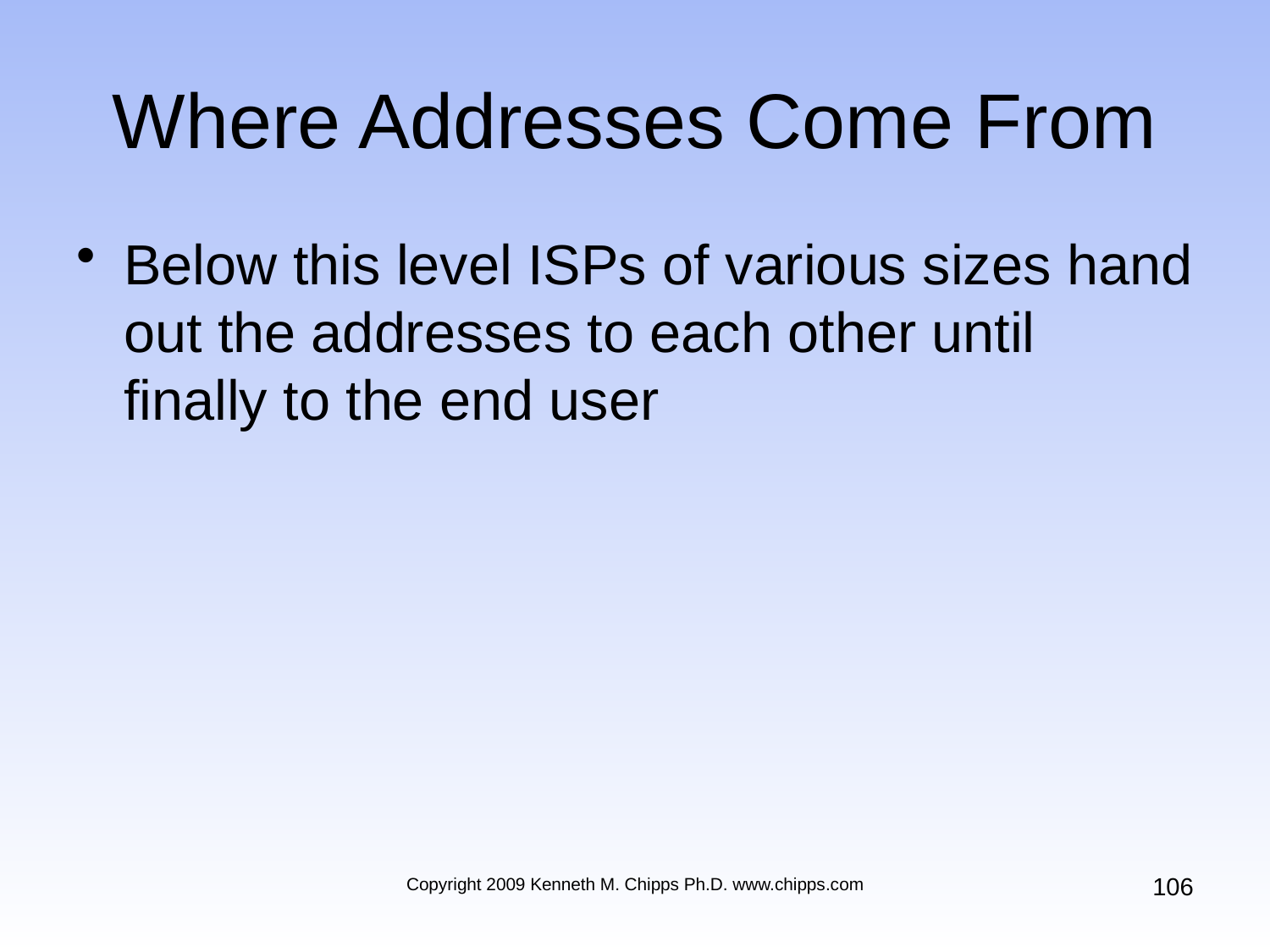

# Where Addresses Come From
Below this level ISPs of various sizes hand out the addresses to each other until finally to the end user
106
Copyright 2009 Kenneth M. Chipps Ph.D. www.chipps.com